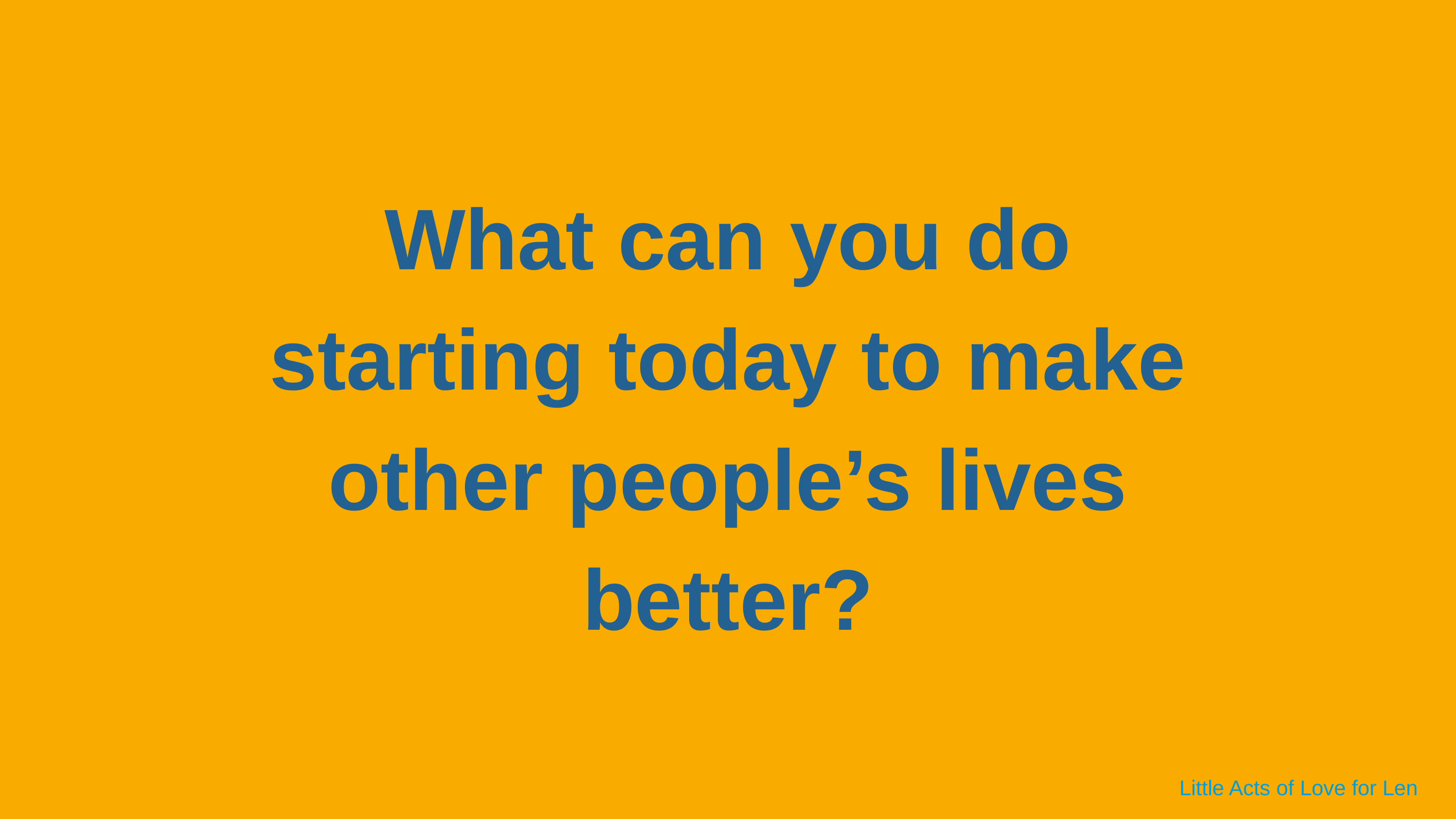

What can you do starting today to make other people’s lives better?
Little Acts of Love for Len